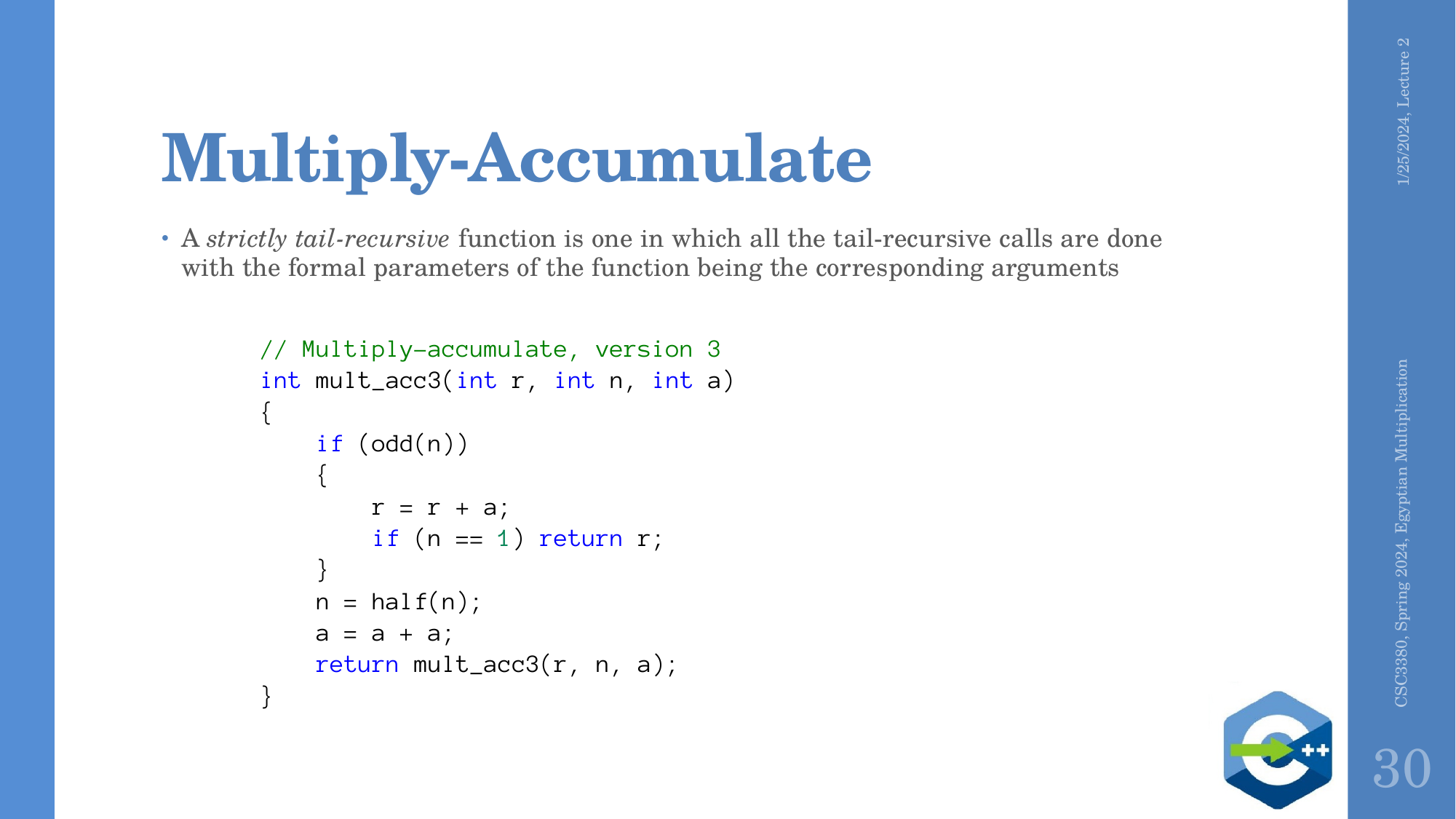

# Multiply-Accumulate
1/25/2024, Lecture 2
A strictly tail-recursive function is one in which all the tail-recursive calls are done with the formal parameters of the function being the corresponding arguments

// Multiply-accumulate, version 3
int mult_acc3(int r, int n, int a)
{
    if (odd(n))
    {
        r = r + a;
        if (n == 1) return r;
    }
    n = half(n);
    a = a + a;
    return mult_acc3(r, n, a);
}

CSC3380, Spring 2024, Egyptian Multiplication
30